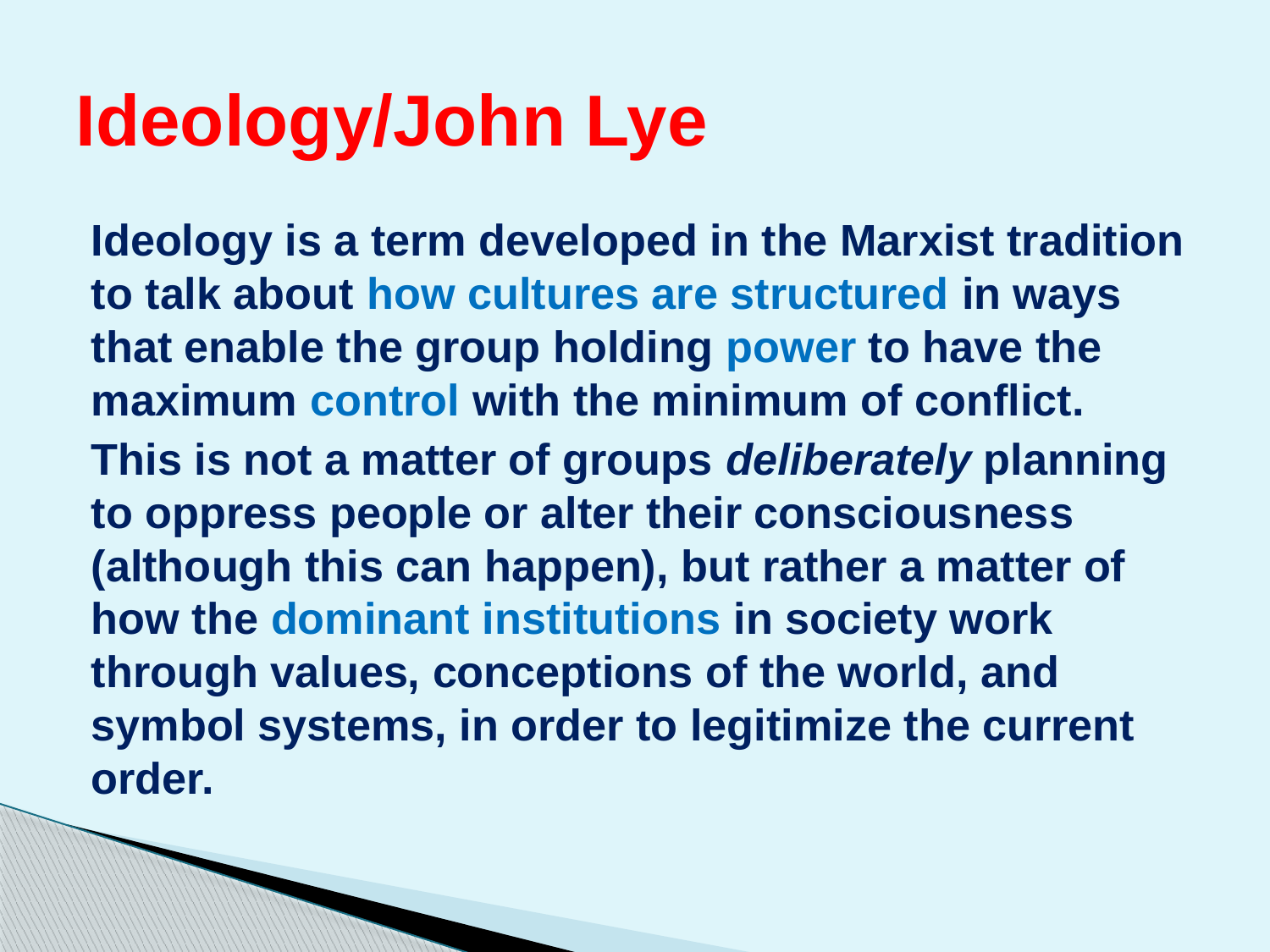

# Ideology/John Lye
Ideology is a term developed in the Marxist tradition to talk about how cultures are structured in ways that enable the group holding power to have the maximum control with the minimum of conflict.
This is not a matter of groups deliberately planning to oppress people or alter their consciousness (although this can happen), but rather a matter of how the dominant institutions in society work through values, conceptions of the world, and symbol systems, in order to legitimize the current order.